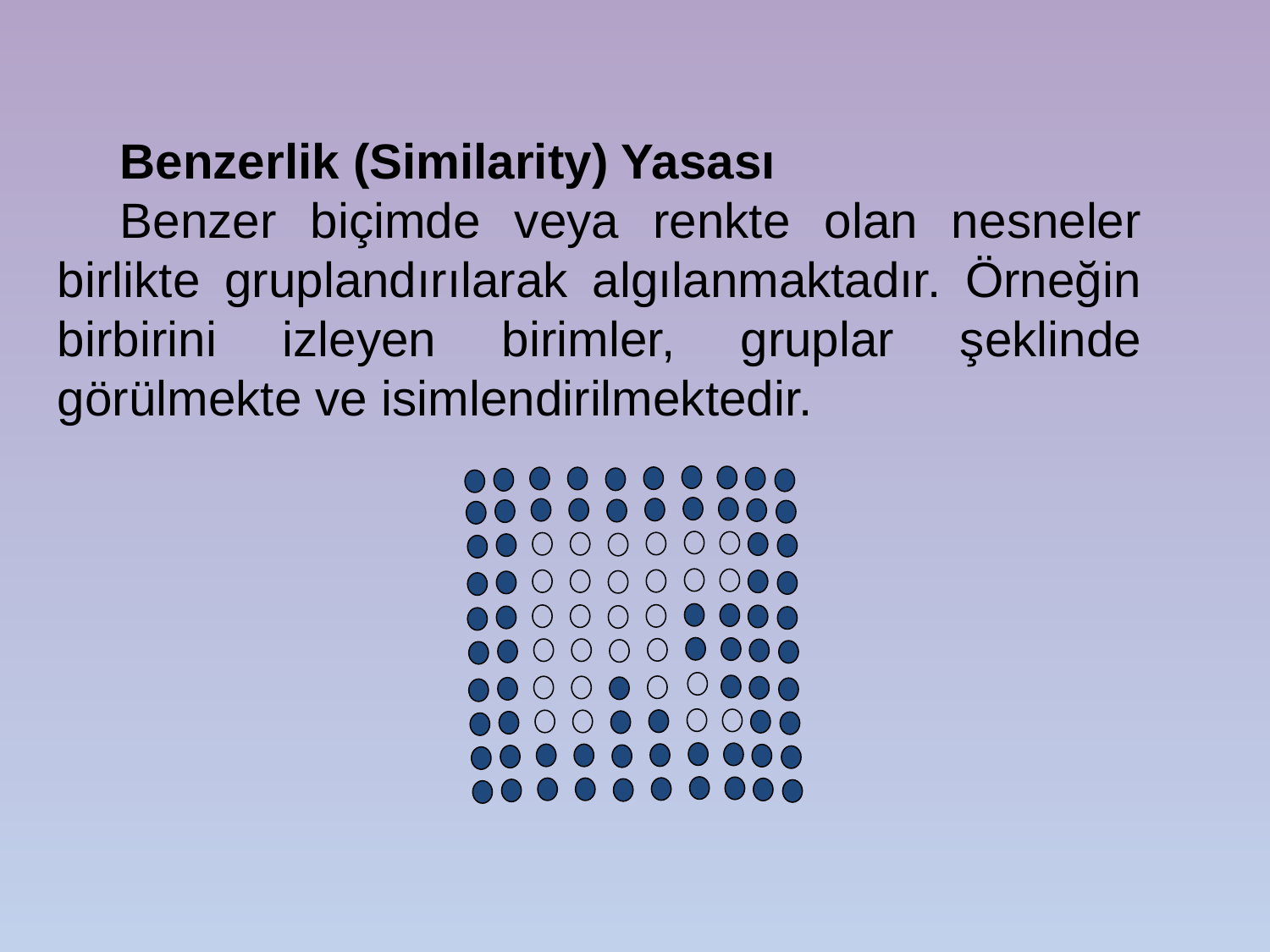

Benzerlik (Similarity) Yasası
Benzer biçimde veya renkte olan nesneler birlikte gruplandırılarak algılanmaktadır. Örneğin birbirini izleyen birimler, gruplar şeklinde görülmekte ve isimlendirilmektedir.